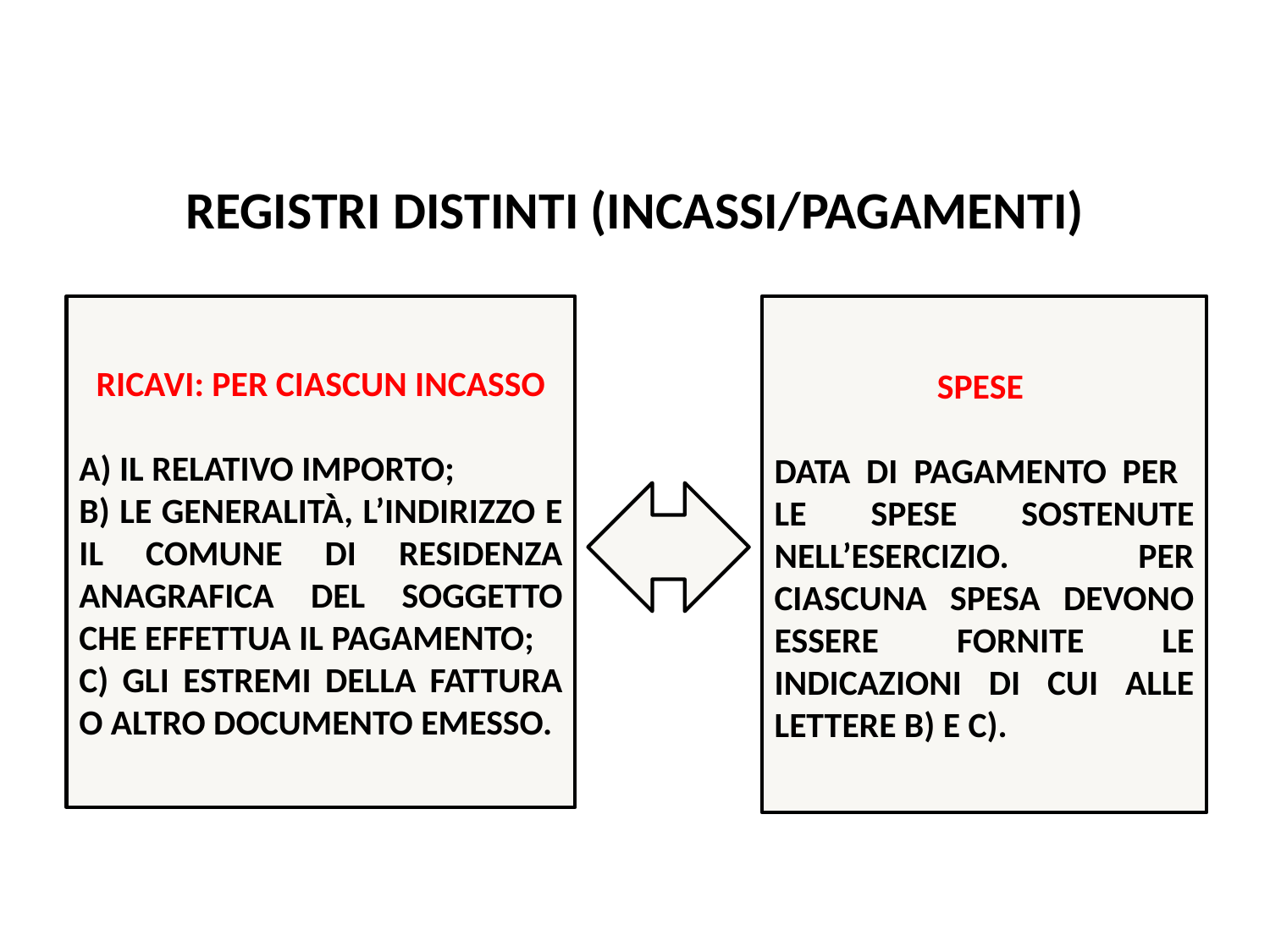

Registri contabili
# REGISTRI DISTINTI (INCASSI/PAGAMENTI)
Spese

data di pagamento per  le spese sostenute nell’esercizio. Per ciascuna spesa devono essere fornite le indicazioni di cui alle lettere b) e c).

Ricavi: per ciascun incasso

a) il relativo importo;
b) le generalità, l’indirizzo e il comune di residenza anagrafica del soggetto che effettua il pagamento;
c) gli estremi della fattura o altro documento emesso.